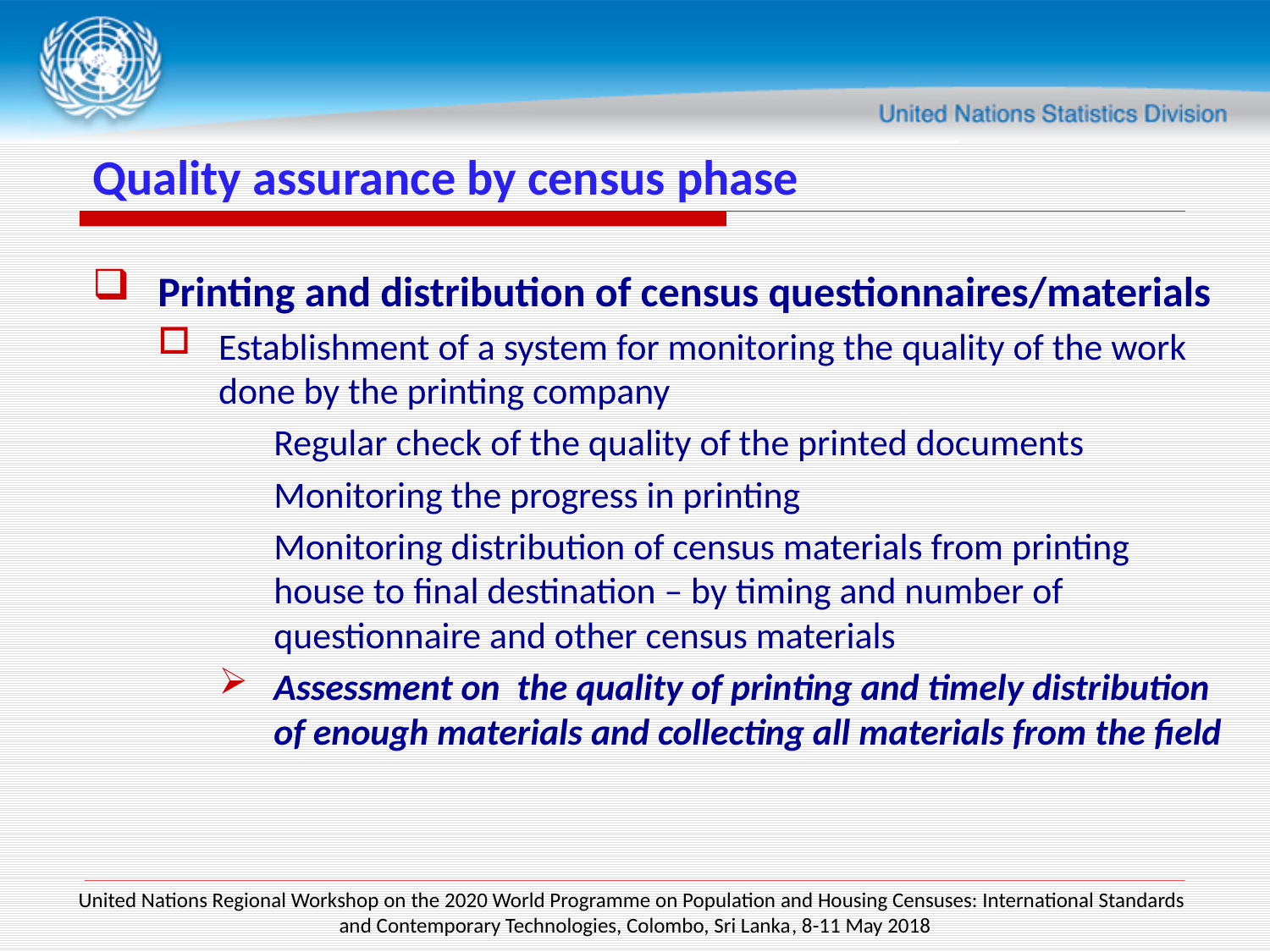

# Quality assurance by census phase
Printing and distribution of census questionnaires/materials
Establishment of a system for monitoring the quality of the work done by the printing company
Regular check of the quality of the printed documents
Monitoring the progress in printing
Monitoring distribution of census materials from printing house to final destination – by timing and number of questionnaire and other census materials
Assessment on  the quality of printing and timely distribution of enough materials and collecting all materials from the field